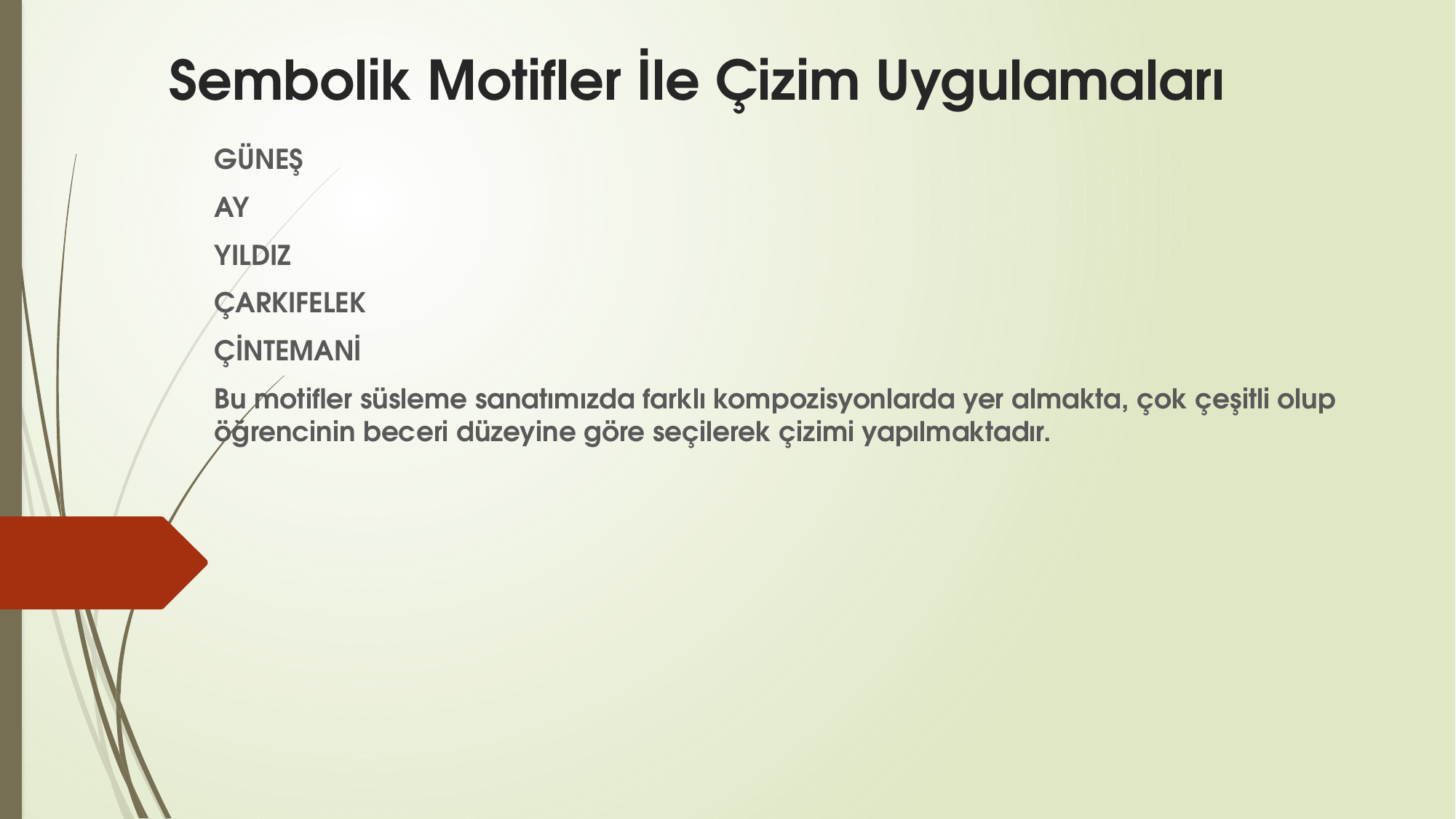

# Sembolik Motifler İle Çizim Uygulamaları
GÜNEŞ
AY
YILDIZ
ÇARKIFELEK
ÇİNTEMANİ
Bu motifler süsleme sanatımızda farklı kompozisyonlarda yer almakta, çok çeşitli olup öğrencinin beceri düzeyine göre seçilerek çizimi yapılmaktadır.